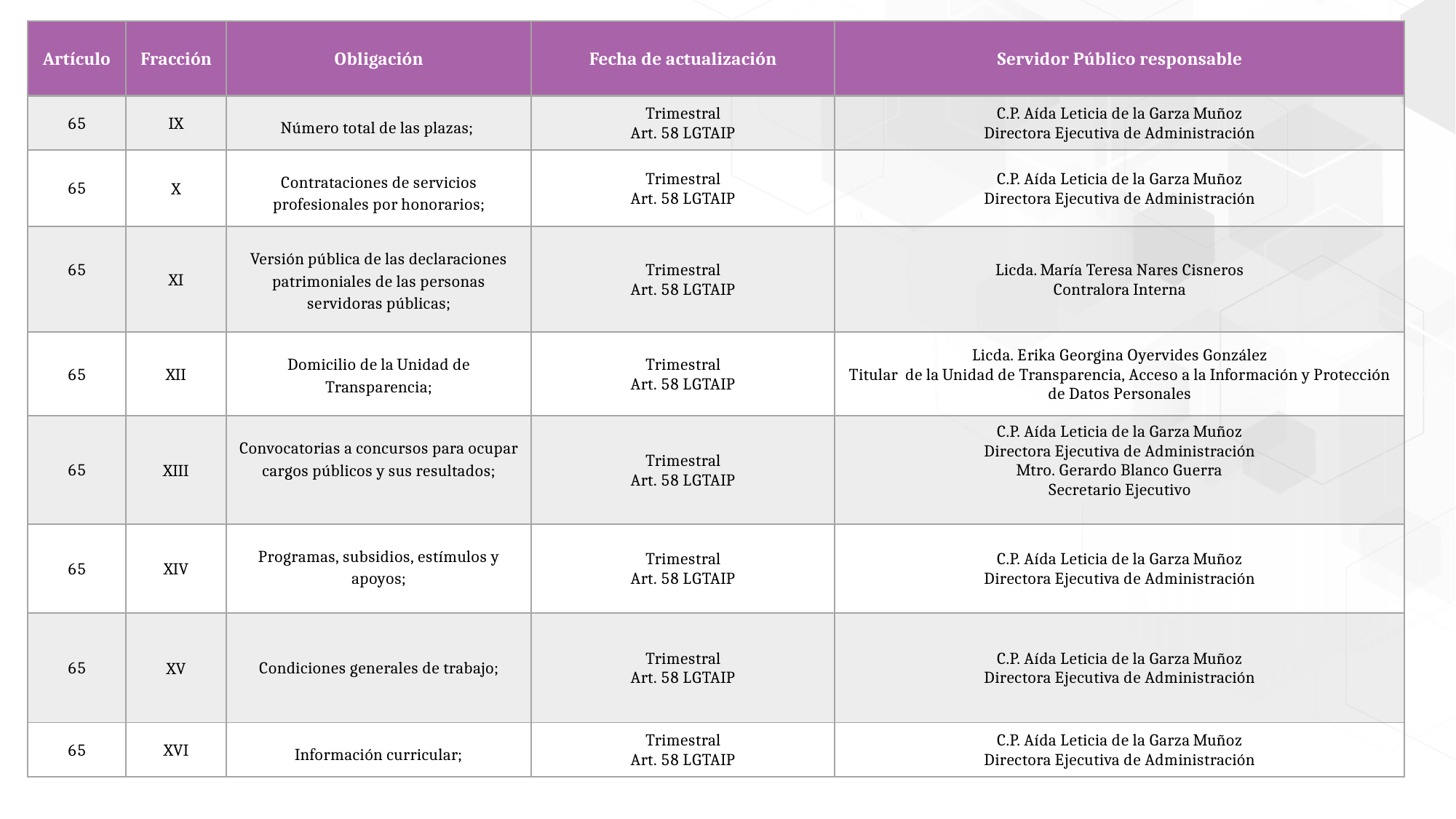

| Artículo | Fracción | Obligación | Fecha de actualización | Servidor Público responsable |
| --- | --- | --- | --- | --- |
| 65 | IX | Número total de las plazas; | Trimestral Art. 58 LGTAIP | C.P. Aída Leticia de la Garza Muñoz Directora Ejecutiva de Administración |
| 65 | X | Contrataciones de servicios profesionales por honorarios; | Trimestral Art. 58 LGTAIP | C.P. Aída Leticia de la Garza Muñoz Directora Ejecutiva de Administración |
| 65 | XI | Versión pública de las declaraciones patrimoniales de las personas servidoras públicas; | Trimestral Art. 58 LGTAIP | Licda. María Teresa Nares Cisneros Contralora Interna |
| 65 | XII | Domicilio de la Unidad de Transparencia; | Trimestral Art. 58 LGTAIP | Licda. Erika Georgina Oyervides González Titular de la Unidad de Transparencia, Acceso a la Información y Protección de Datos Personales |
| 65 | XIII | Convocatorias a concursos para ocupar cargos públicos y sus resultados; | Trimestral Art. 58 LGTAIP | C.P. Aída Leticia de la Garza Muñoz Directora Ejecutiva de Administración Mtro. Gerardo Blanco Guerra Secretario Ejecutivo |
| 65 | XIV | Programas, subsidios, estímulos y apoyos; | Trimestral Art. 58 LGTAIP | C.P. Aída Leticia de la Garza Muñoz Directora Ejecutiva de Administración |
| 65 | XV | Condiciones generales de trabajo; | Trimestral Art. 58 LGTAIP | C.P. Aída Leticia de la Garza Muñoz Directora Ejecutiva de Administración |
| 65 | XVI | Información curricular; | Trimestral Art. 58 LGTAIP | C.P. Aída Leticia de la Garza Muñoz Directora Ejecutiva de Administración |